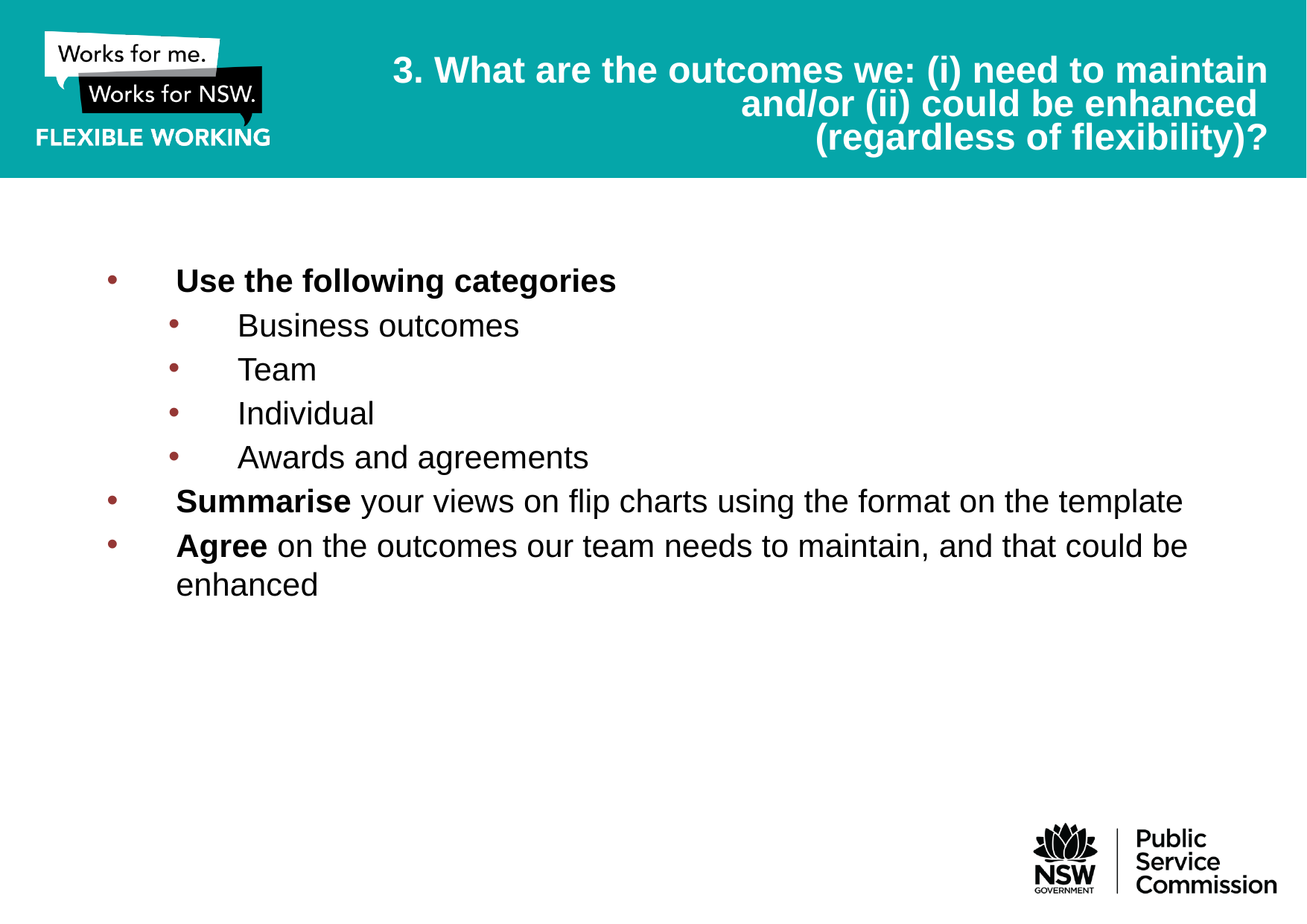

# 3. What are the outcomes we: (i) need to maintain and/or (ii) could be enhanced (regardless of flexibility)?
Use the following categories
Business outcomes
Team
Individual
Awards and agreements
Summarise your views on flip charts using the format on the template
Agree on the outcomes our team needs to maintain, and that could be enhanced